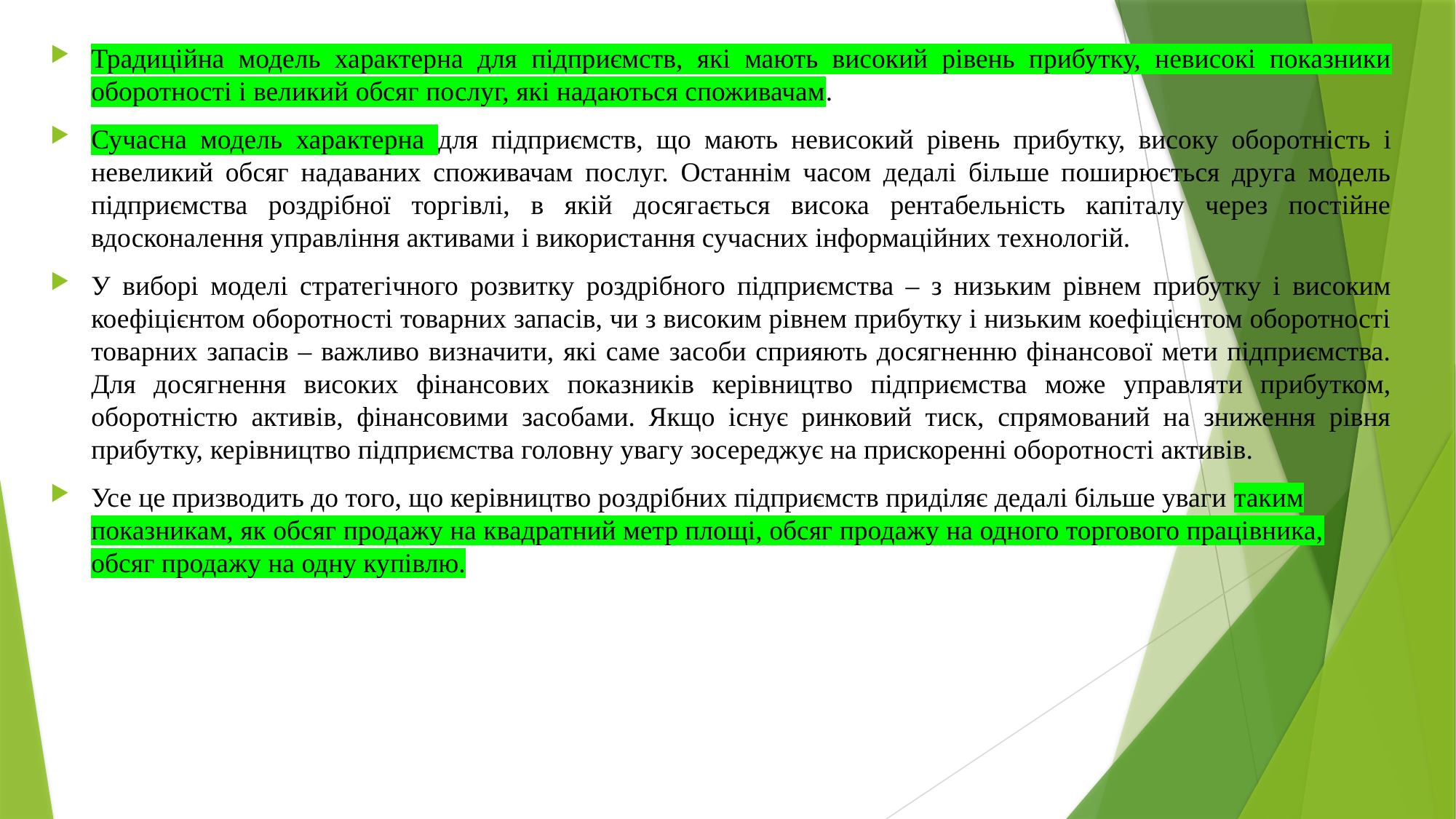

Традиційна модель характерна для підприємств, які мають високий рівень прибутку, невисокі показники оборотності і великий обсяг послуг, які надаються споживачам.
Сучасна модель характерна для підприємств, що мають невисокий рівень прибутку, високу оборотність і невеликий обсяг надаваних споживачам послуг. Останнім часом дедалі більше поширюється друга модель підприємства роздрібної торгівлі, в якій досягається висока рентабельність капіталу через постійне вдосконалення управління активами і використання сучасних інформаційних технологій.
У виборі моделі стратегічного розвитку роздрібного підприємства – з низьким рівнем прибутку і високим коефіцієнтом оборотності товарних запасів, чи з високим рівнем прибутку і низьким коефіцієнтом оборотності товарних запасів – важливо визначити, які саме засоби сприяють досягненню фінансової мети підприємства. Для досягнення високих фінансових показників керівництво підприємства може управляти прибутком, оборотністю активів, фінансовими засобами. Якщо існує ринковий тиск, спрямований на зниження рівня прибутку, керівництво підприємства головну увагу зосереджує на прискоренні оборотності активів.
Усе це призводить до того, що керівництво роздрібних підприємств приділяє дедалі більше уваги таким показникам, як обсяг продажу на квадратний метр площі, обсяг продажу на одного торгового працівника, обсяг продажу на одну купівлю.